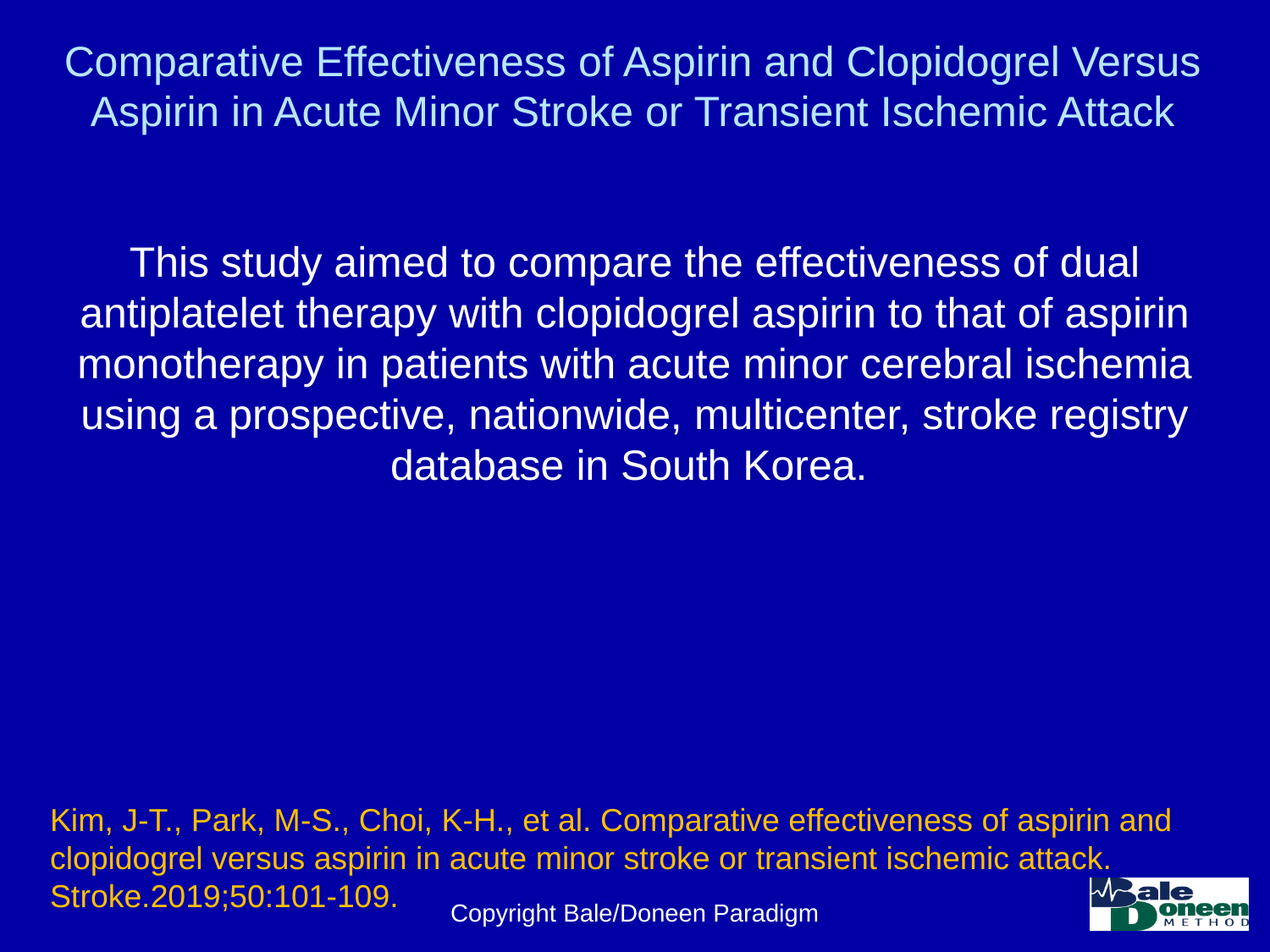

# Comparative Effectiveness of Aspirin and Clopidogrel Versus Aspirin in Acute Minor Stroke or Transient Ischemic Attack

This study aimed to compare the effectiveness of dual antiplatelet therapy with clopidogrel aspirin to that of aspirin monotherapy in patients with acute minor cerebral ischemia using a prospective, nationwide, multicenter, stroke registry database in South Korea.
Kim, J-T., Park, M-S., Choi, K-H., et al. Comparative effectiveness of aspirin and clopidogrel versus aspirin in acute minor stroke or transient ischemic attack. Stroke.2019;50:101-109.
Copyright Bale/Doneen Paradigm